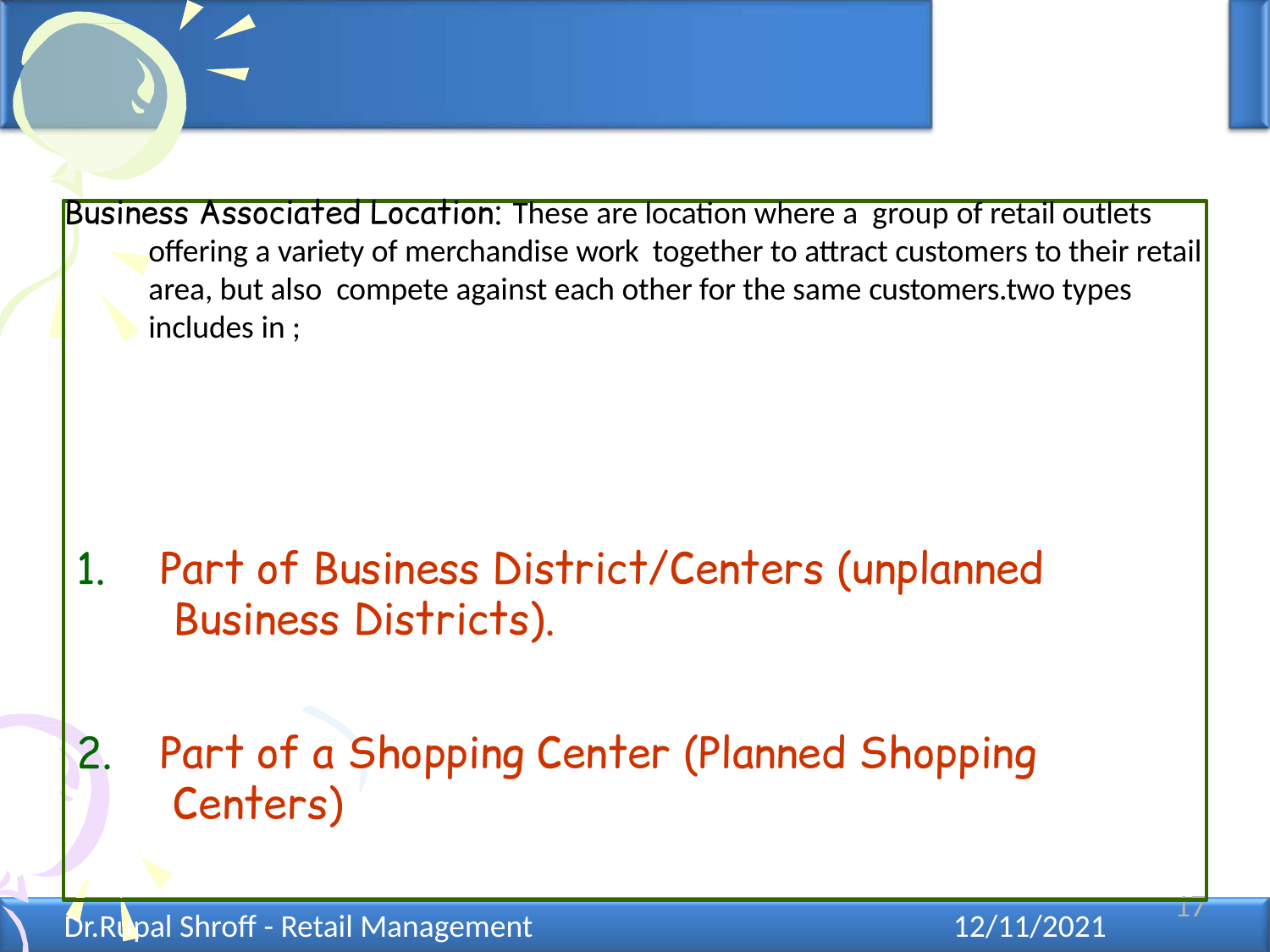

Business Associated Location: These are location where a  group of retail outlets offering a variety of merchandise work  together to attract customers to their retail area, but also  compete against each other for the same customers.two types  includes in ;

Part of Business District/Centers (unplanned  Business Districts).

Part of a Shopping Center (Planned Shopping  Centers)

17

Dr.Rupal Shroff - Retail Management
12/11/2021